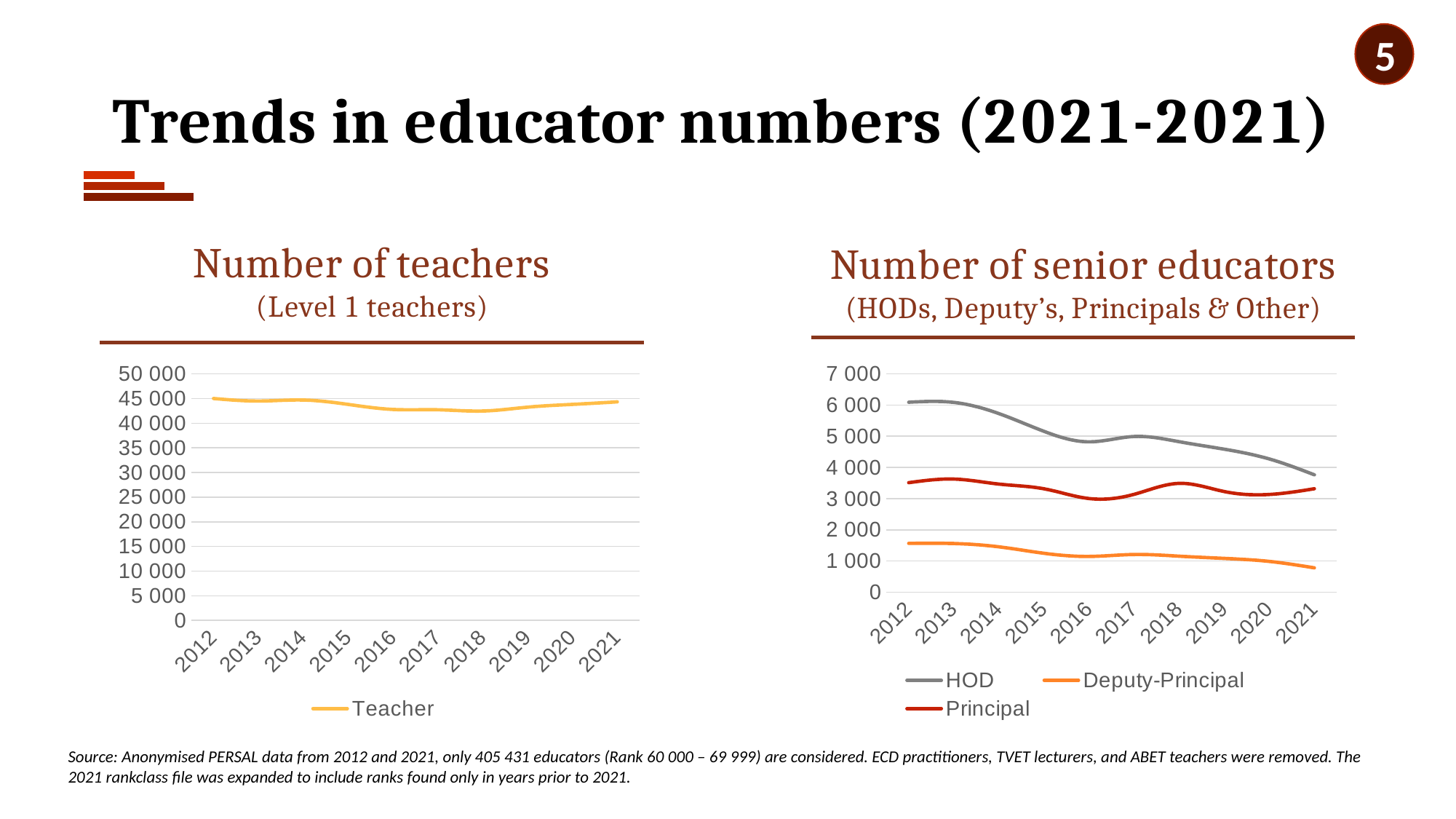

5
# Trends in educator numbers (2021-2021)
Number of teachers
(Level 1 teachers)
Number of senior educators
(HODs, Deputy’s, Principals & Other)

### Chart

| Category | HOD | Deputy-Principal | Principal |
|---|---|---|---|
| 2012 | 6090.0 | 1562.0 | 3510.0 |
| 2013 | 6084.0 | 1558.0 | 3626.0 |
| 2014 | 5726.0 | 1452.0 | 3465.0 |
| 2015 | 5157.0 | 1245.0 | 3314.0 |
| 2016 | 4820.0 | 1144.0 | 3002.0 |
| 2017 | 4991.0 | 1206.0 | 3136.0 |
| 2018 | 4824.0 | 1152.0 | 3488.0 |
| 2019 | 4584.0 | 1081.0 | 3226.0 |
| 2020 | 4271.0 | 984.0 | 3132.0 |
| 2021 | 3762.0 | 778.0 | 3316.0 |

### Chart

| Category | Teacher |
|---|---|
| 2012 | 44998.0 |
| 2013 | 44486.0 |
| 2014 | 44691.0 |
| 2015 | 43802.0 |
| 2016 | 42781.0 |
| 2017 | 42714.0 |
| 2018 | 42461.0 |
| 2019 | 43242.0 |
| 2020 | 43805.0 |
| 2021 | 44317.0 |
Source: Anonymised PERSAL data from 2012 and 2021, only 405 431 educators (Rank 60 000 – 69 999) are considered. ECD practitioners, TVET lecturers, and ABET teachers were removed. The 2021 rankclass file was expanded to include ranks found only in years prior to 2021.